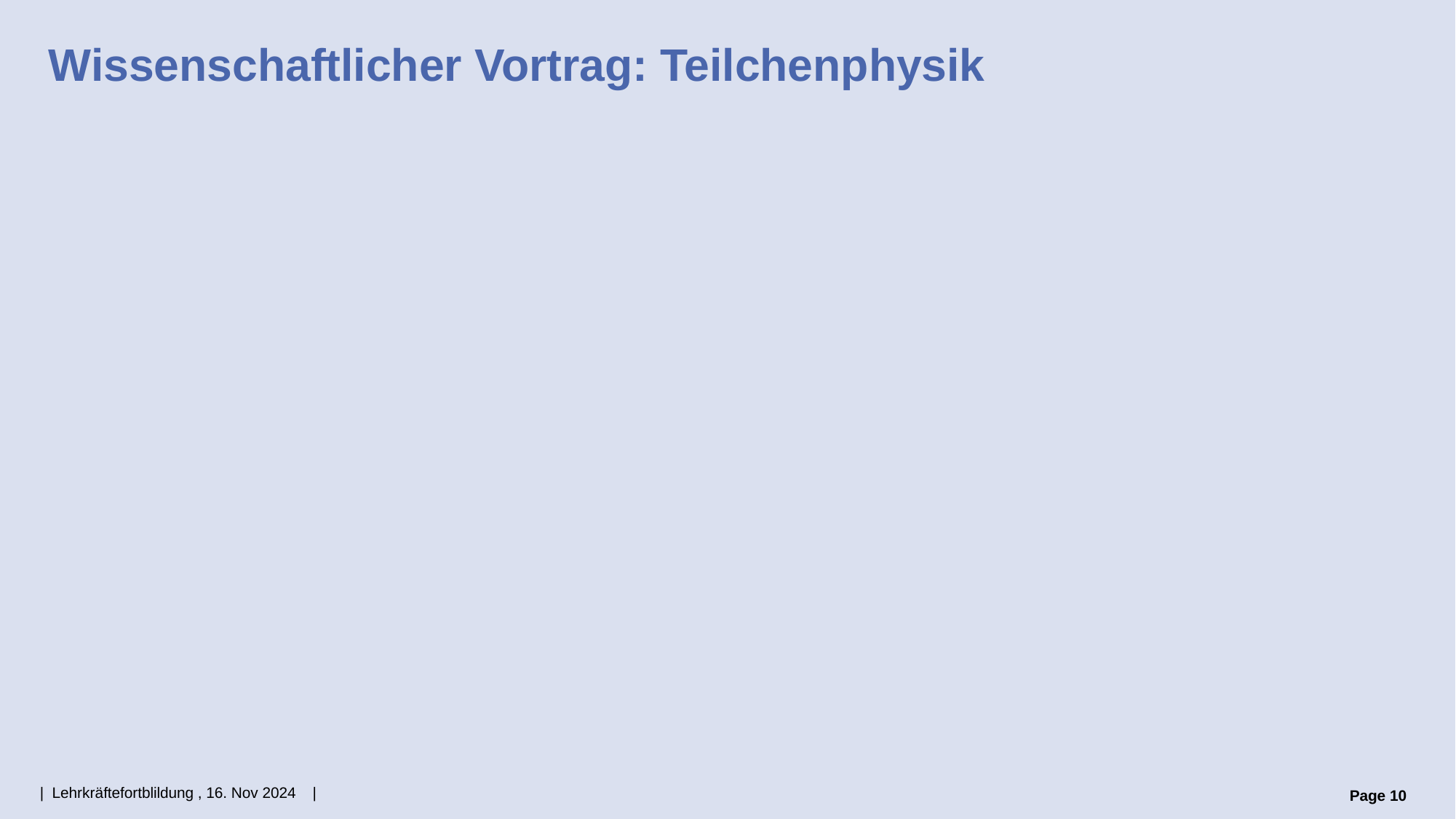

# Wissenschaftlicher Vortrag: Teilchenphysik

  |  Lehrkräftefortblildung , 16. Nov 2024    |